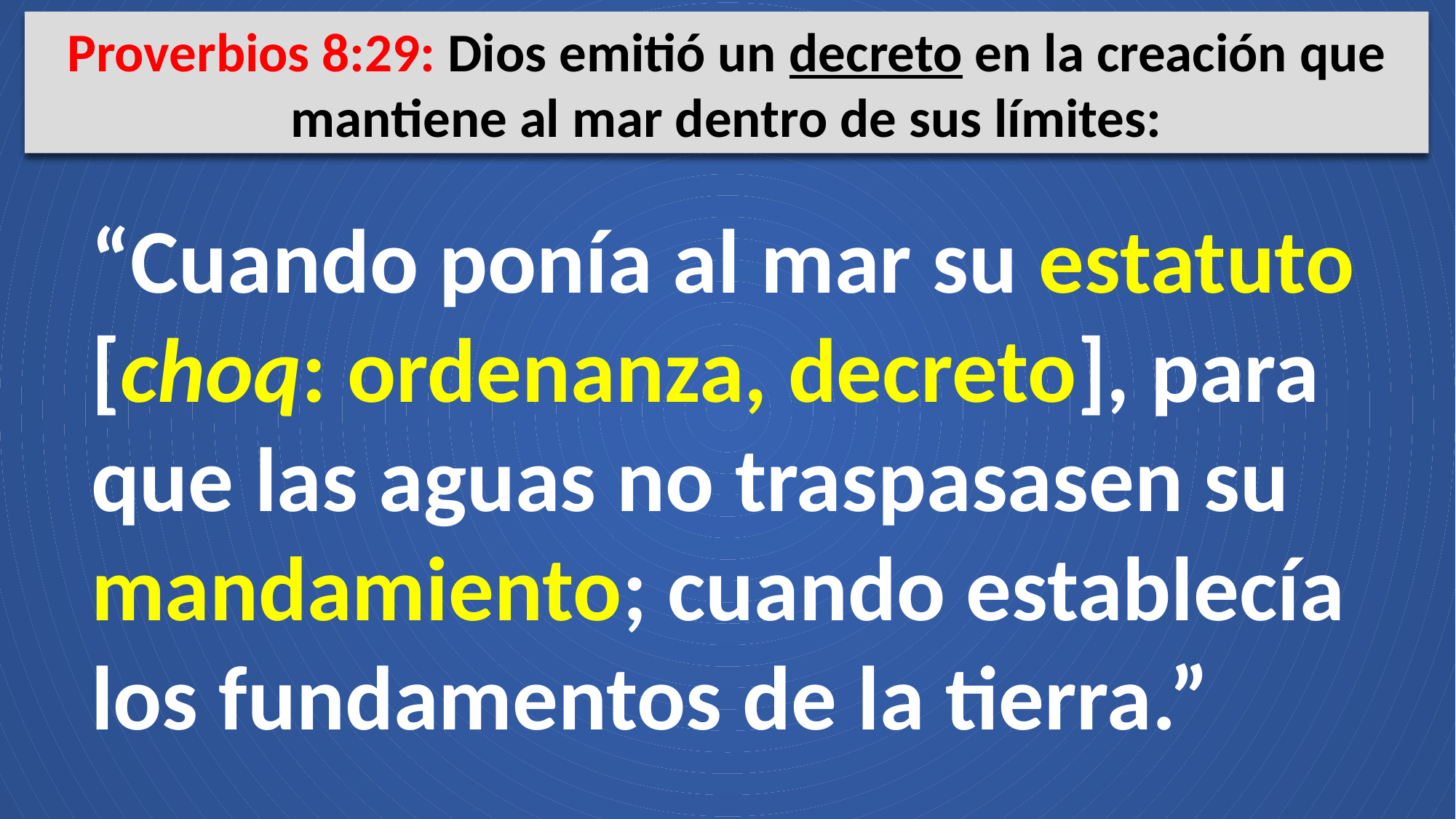

Proverbios 8:29: Dios emitió un decreto en la creación que mantiene al mar dentro de sus límites:
“Cuando ponía al mar su estatuto [choq: ordenanza, decreto], para que las aguas no traspasasen su mandamiento; cuando establecía los fundamentos de la tierra.”